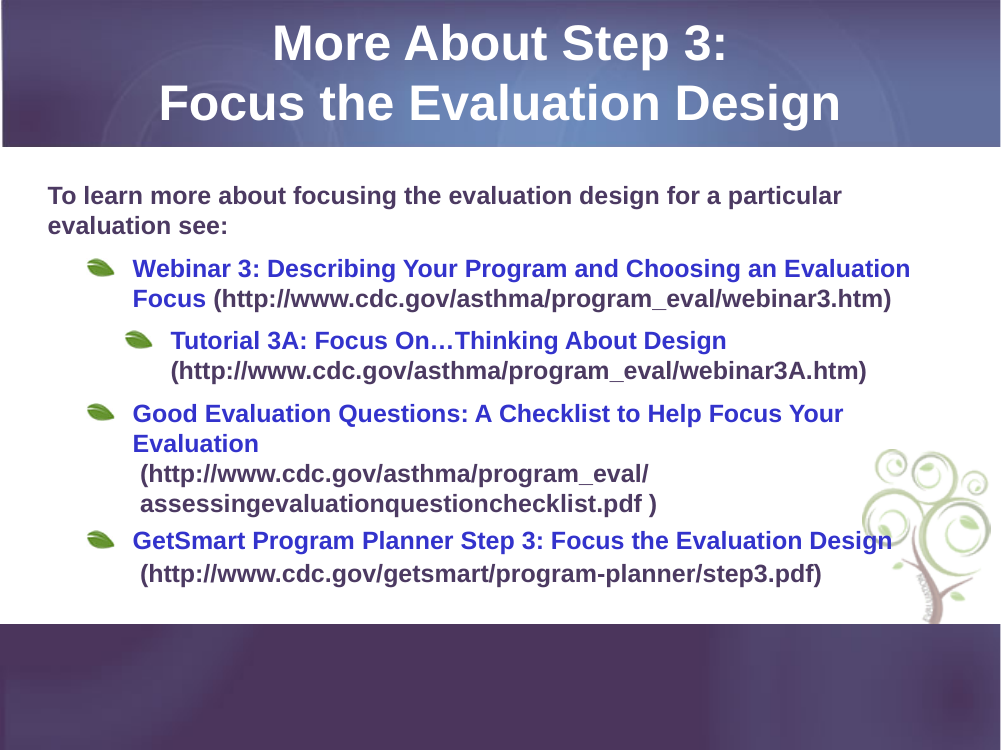

# More About Step 3: Focus the Evaluation Design
To learn more about focusing the evaluation design for a particular evaluation see:
Webinar 3: Describing Your Program and Choosing an Evaluation Focus (http://www.cdc.gov/asthma/program_eval/webinar3.htm)
Tutorial 3A: Focus On…Thinking About Design (http://www.cdc.gov/asthma/program_eval/webinar3A.htm)
Good Evaluation Questions: A Checklist to Help Focus Your Evaluation

GetSmart Program Planner Step 3: Focus the Evaluation Design

(http://www.cdc.gov/asthma/program_eval/assessingevaluationquestionchecklist.pdf )
(http://www.cdc.gov/getsmart/program-planner/step3.pdf)